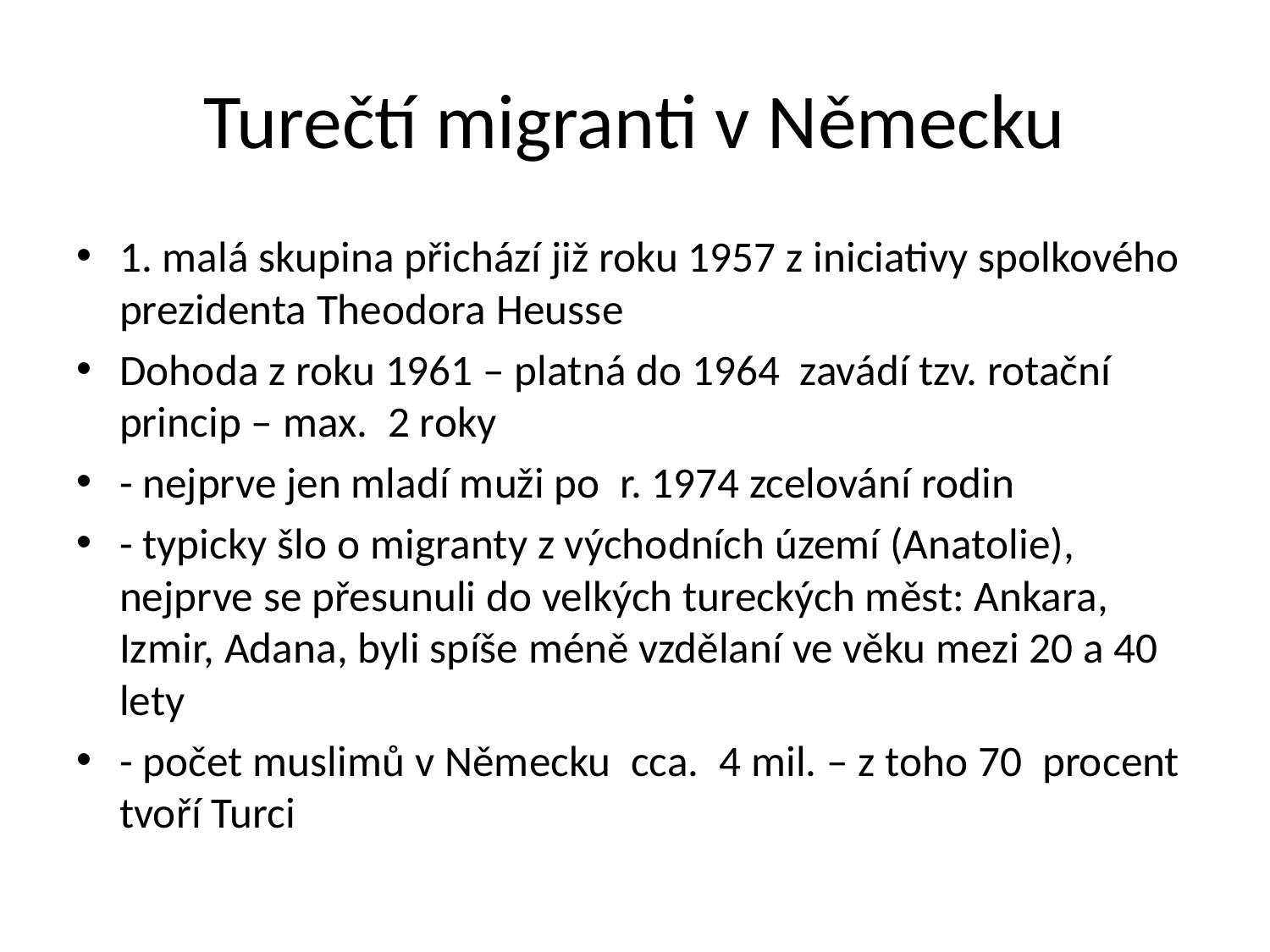

# Turečtí migranti v Německu
1. malá skupina přichází již roku 1957 z iniciativy spolkového prezidenta Theodora Heusse
Dohoda z roku 1961 – platná do 1964  zavádí tzv. rotační princip – max.  2 roky
- nejprve jen mladí muži po  r. 1974 zcelování rodin
- typicky šlo o migranty z východních území (Anatolie), nejprve se přesunuli do velkých tureckých měst: Ankara, Izmir, Adana, byli spíše méně vzdělaní ve věku mezi 20 a 40 lety
- počet muslimů v Německu  cca.  4 mil. – z toho 70  procent tvoří Turci